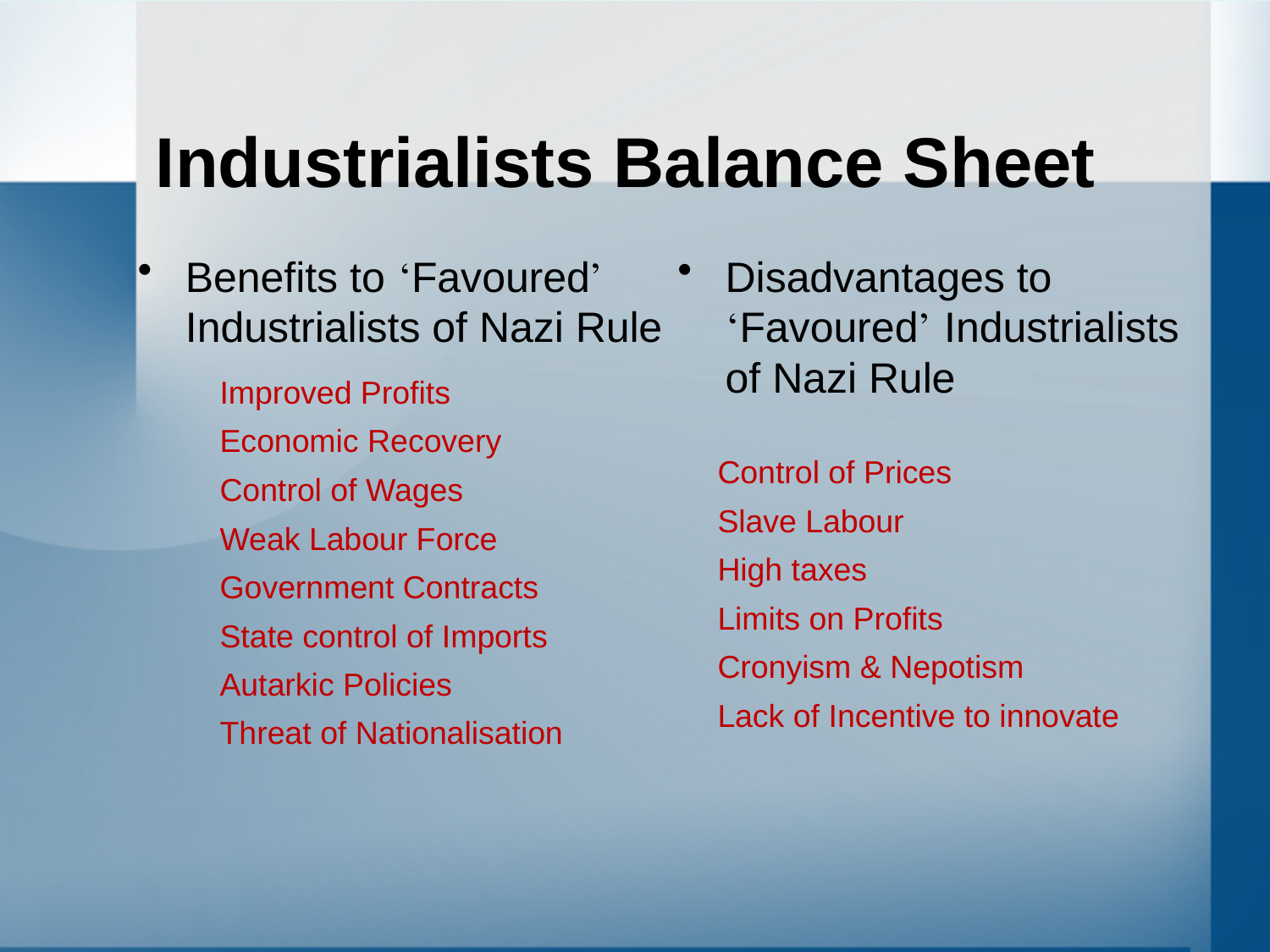

# Industrialists Balance Sheet
Benefits to ‘Favoured’ Industrialists of Nazi Rule
Disadvantages to ‘Favoured’ Industrialists of Nazi Rule
Improved Profits
Economic Recovery
Control of Wages
Weak Labour Force
Government Contracts
State control of Imports
Autarkic Policies
Threat of Nationalisation
Control of Prices
Slave Labour
High taxes
Limits on Profits
Cronyism & Nepotism
Lack of Incentive to innovate